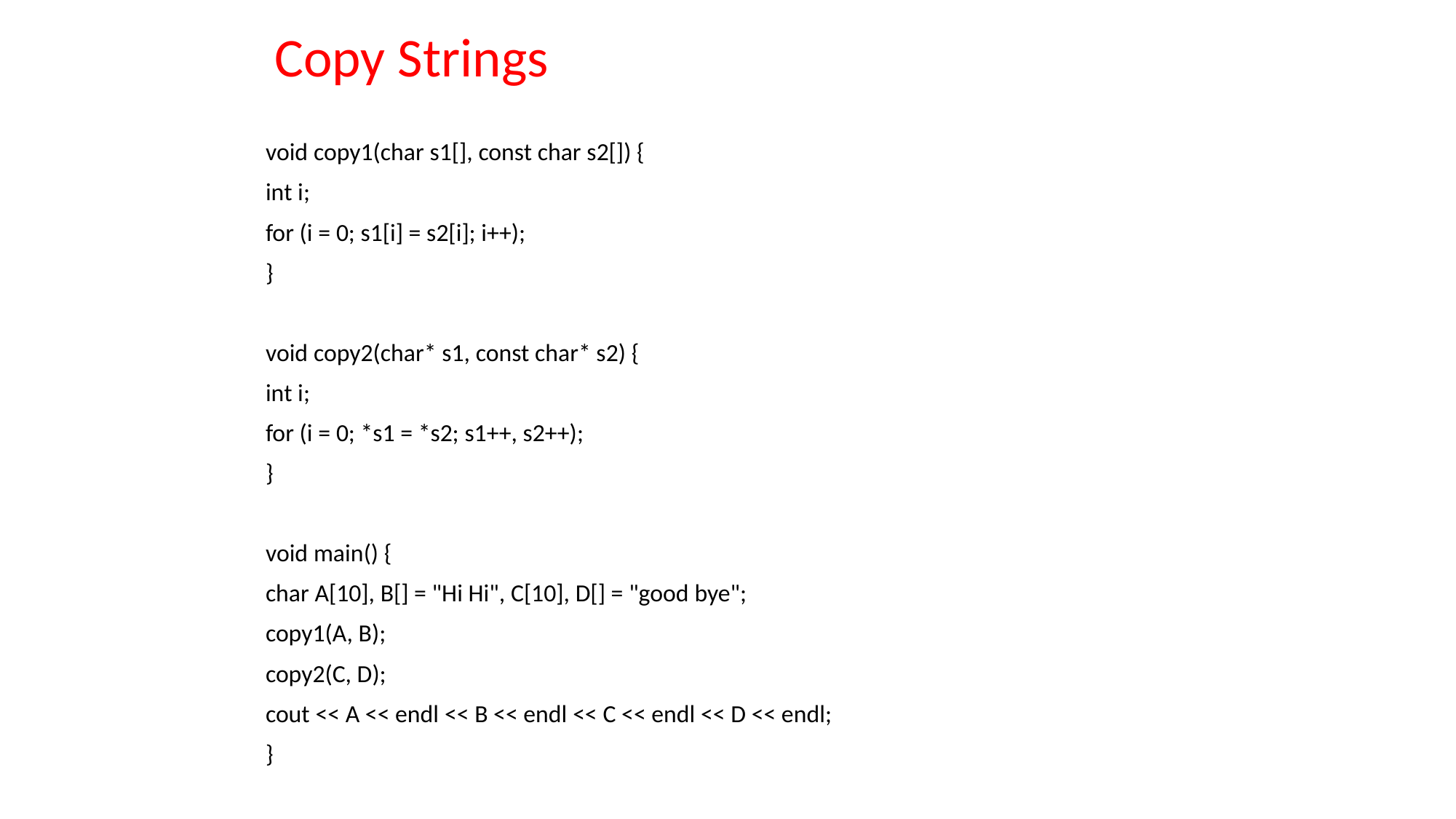

# Copy Strings

void copy1(char s1[], const char s2[]) {
int i;
for (i = 0; s1[i] = s2[i]; i++);
}

void copy2(char* s1, const char* s2) {
int i;
for (i = 0; *s1 = *s2; s1++, s2++);
}

void main() {
char A[10], B[] = "Hi Hi", C[10], D[] = "good bye";
copy1(A, B);
copy2(C, D);
cout << A << endl << B << endl << C << endl << D << endl;
}